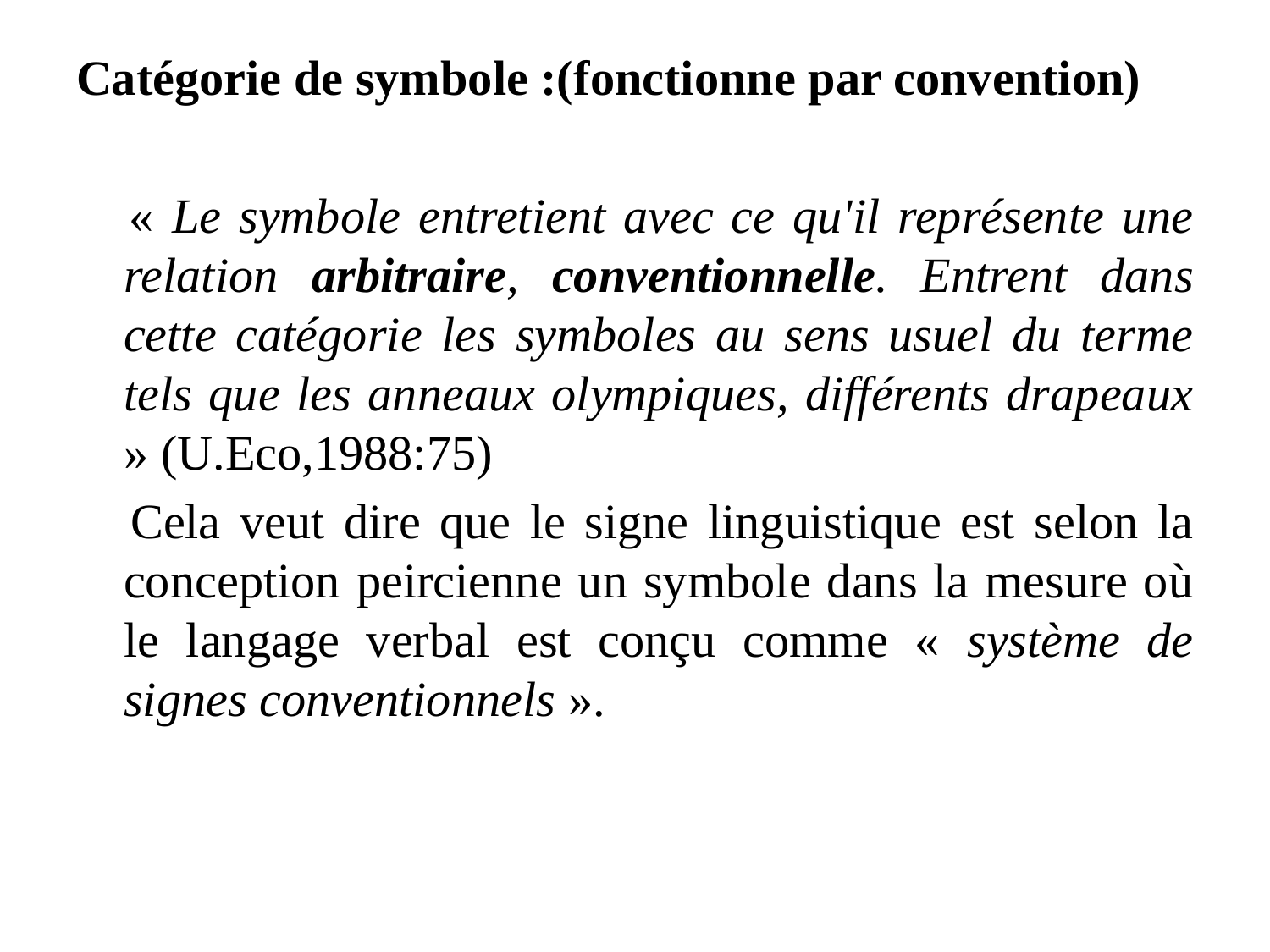

Catégorie de symbole :(fonctionne par convention)

   « Le symbole entretient avec ce qu'il représente une relation arbitraire, conventionnelle. Entrent dans cette catégorie les symboles au sens usuel du terme tels que les anneaux olympiques, différents drapeaux » (U.Eco,1988:75)
 	Cela veut dire que le signe linguistique est selon la conception peircienne un symbole dans la mesure où le langage verbal est conçu comme « système de signes conventionnels ».